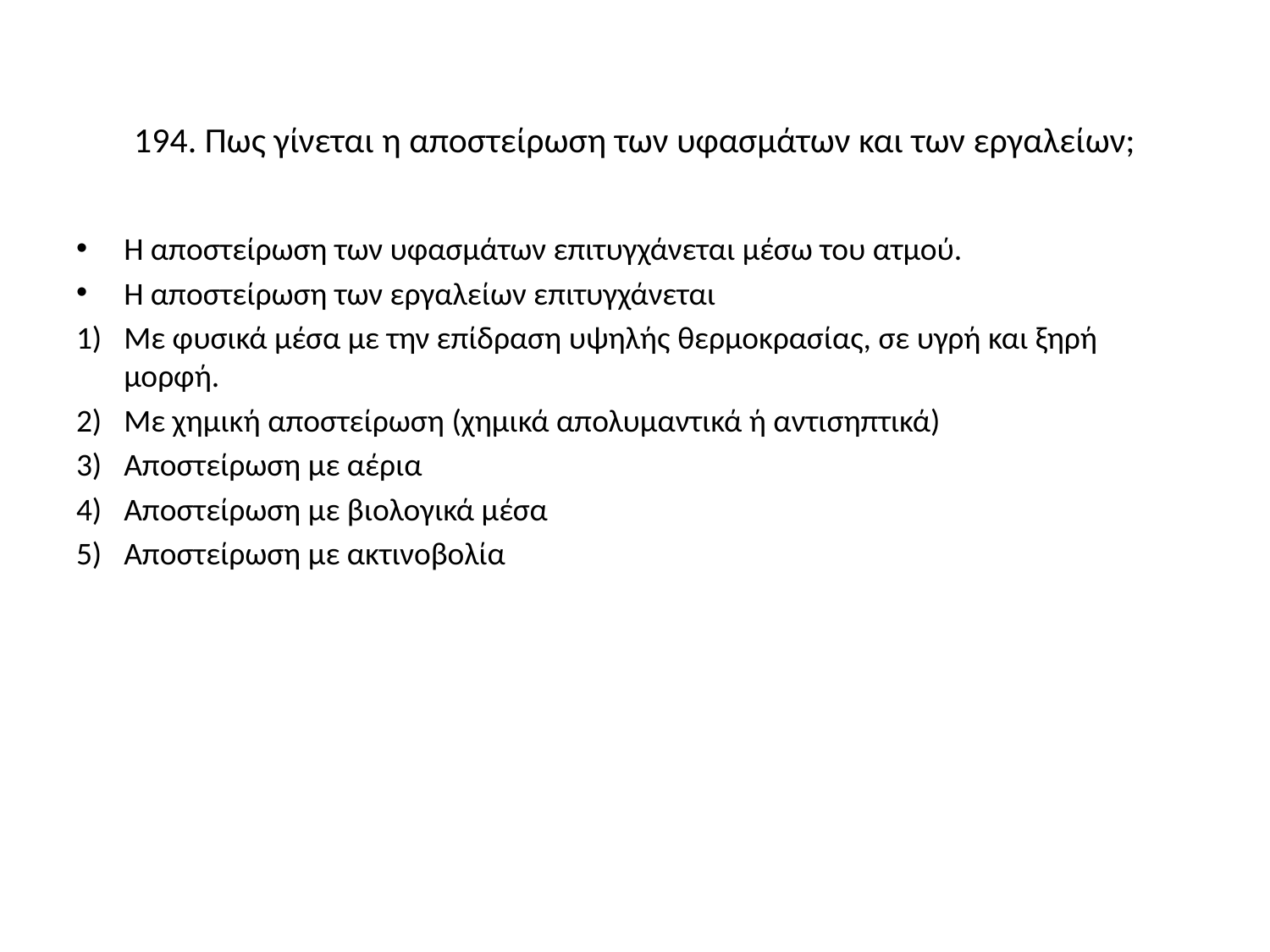

# 194. Πως γίνεται η αποστείρωση των υφασμάτων και των εργαλείων;
Η αποστείρωση των υφασμάτων επιτυγχάνεται μέσω του ατμού.
Η αποστείρωση των εργαλείων επιτυγχάνεται
Με φυσικά μέσα με την επίδραση υψηλής θερμοκρασίας, σε υγρή και ξηρή μορφή.
Με χημική αποστείρωση (χημικά απολυμαντικά ή αντισηπτικά)
Αποστείρωση με αέρια
Αποστείρωση με βιολογικά μέσα
Αποστείρωση με ακτινοβολία